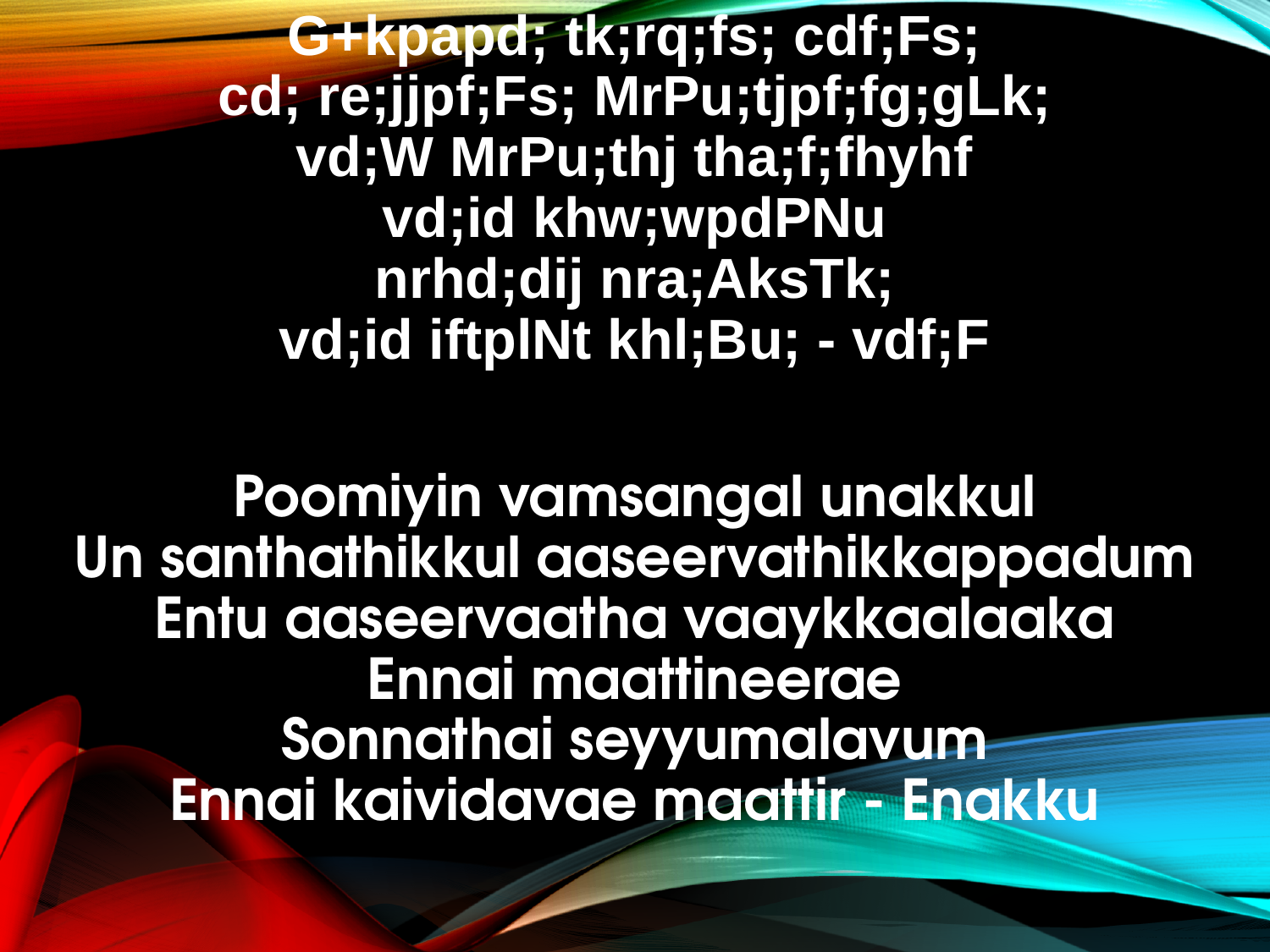

G+kpapd; tk;rq;fs; cdf;Fs;
cd; re;jjpf;Fs; MrPu;tjpf;fg;gLk;
vd;W MrPu;thj tha;f;fhyhf
vd;id khw;wpdPNu
nrhd;dij nra;AksTk;
vd;id iftplNt khl;Bu; - vdf;F

Poomiyin vamsangal unakkul
Un santhathikkul aaseervathikkappadum
Entu aaseervaatha vaaykkaalaaka
Ennai maattineerae
Sonnathai seyyumalavum
Ennai kaividavae maattir - Enakku